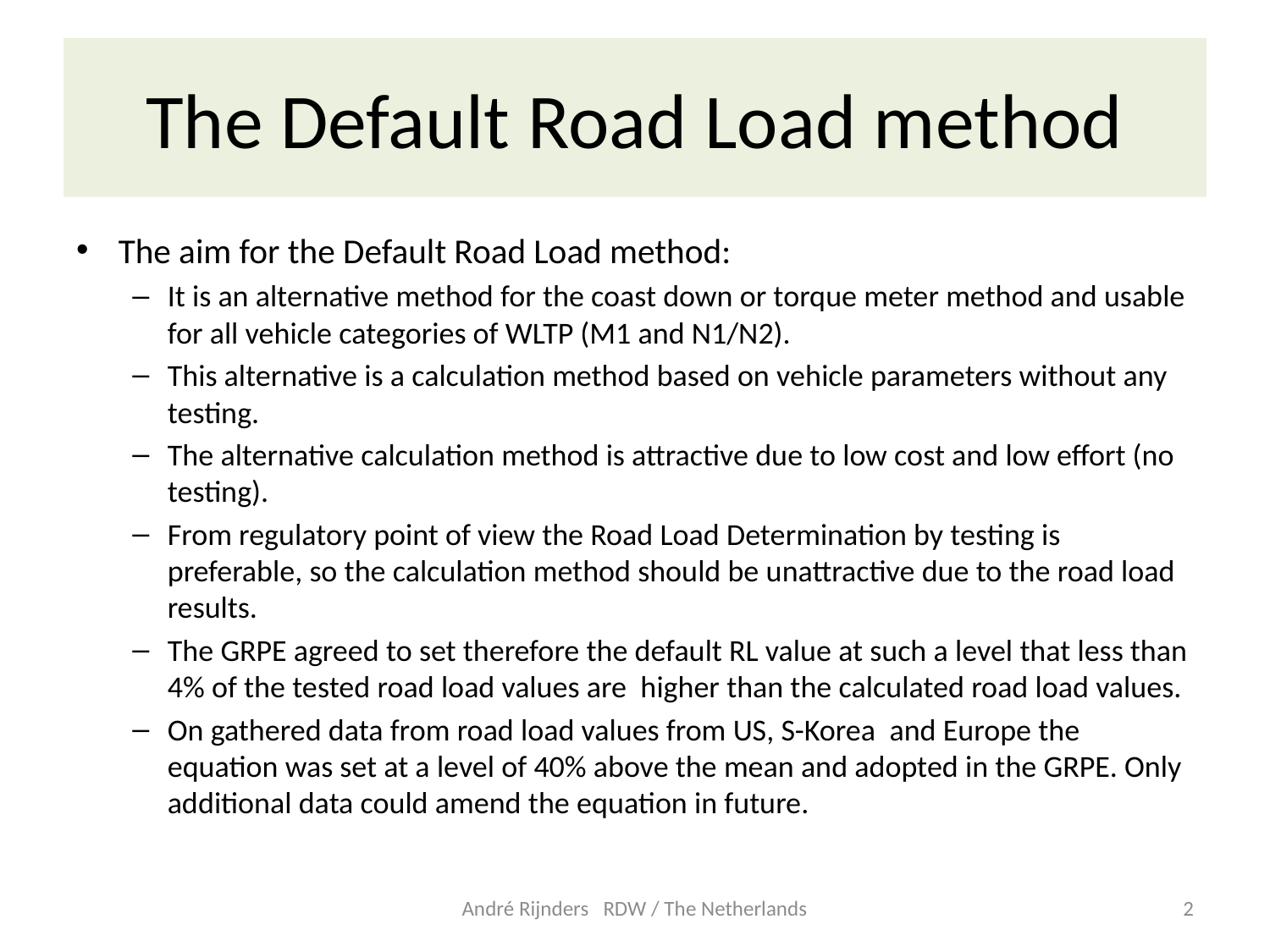

# The Default Road Load method
The aim for the Default Road Load method:
It is an alternative method for the coast down or torque meter method and usable for all vehicle categories of WLTP (M1 and N1/N2).
This alternative is a calculation method based on vehicle parameters without any testing.
The alternative calculation method is attractive due to low cost and low effort (no testing).
From regulatory point of view the Road Load Determination by testing is preferable, so the calculation method should be unattractive due to the road load  results.
The GRPE agreed to set therefore the default RL value at such a level that less than 4% of the tested road load values are  higher than the calculated road load values.
On gathered data from road load values from US, S-Korea  and Europe the equation was set at a level of 40% above the mean and adopted in the GRPE. Only additional data could amend the equation in future.

André Rijnders   RDW / The Netherlands
2